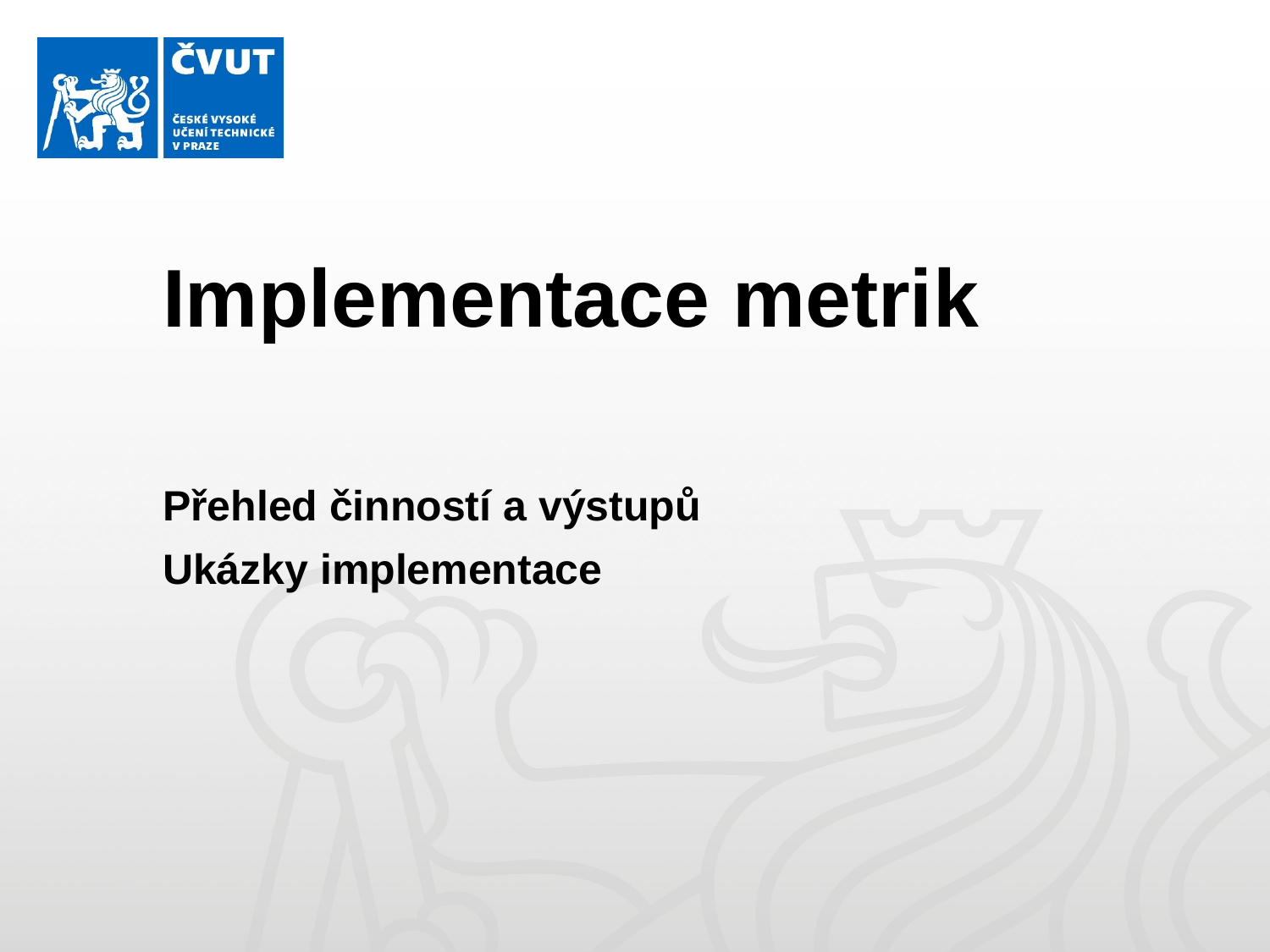

# Implementace metrik
Přehled činností a výstupů
Ukázky implementace